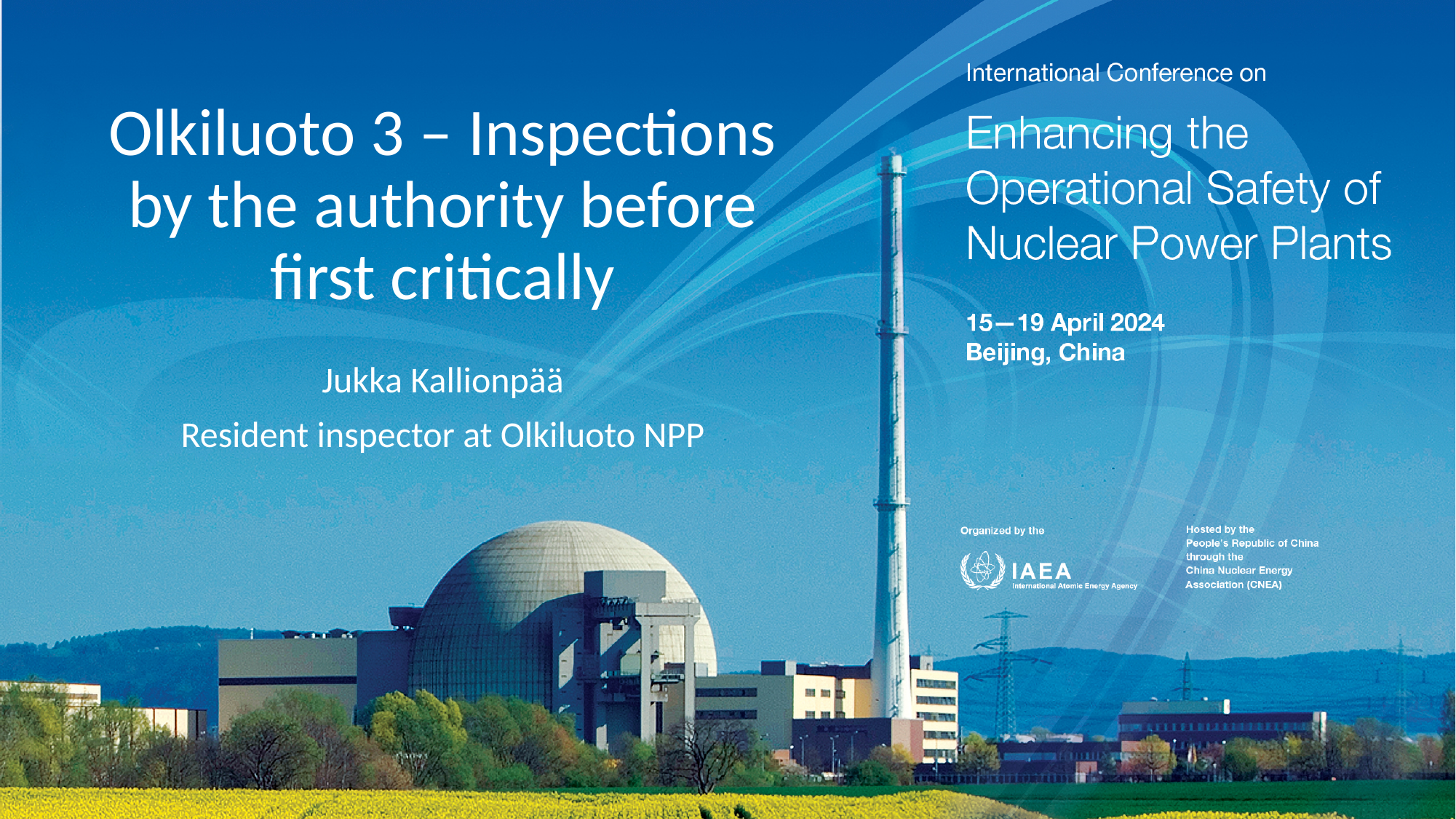

# Olkiluoto 3 – Inspections by the authority before first critically
Jukka Kallionpää
Resident inspector at Olkiluoto NPP